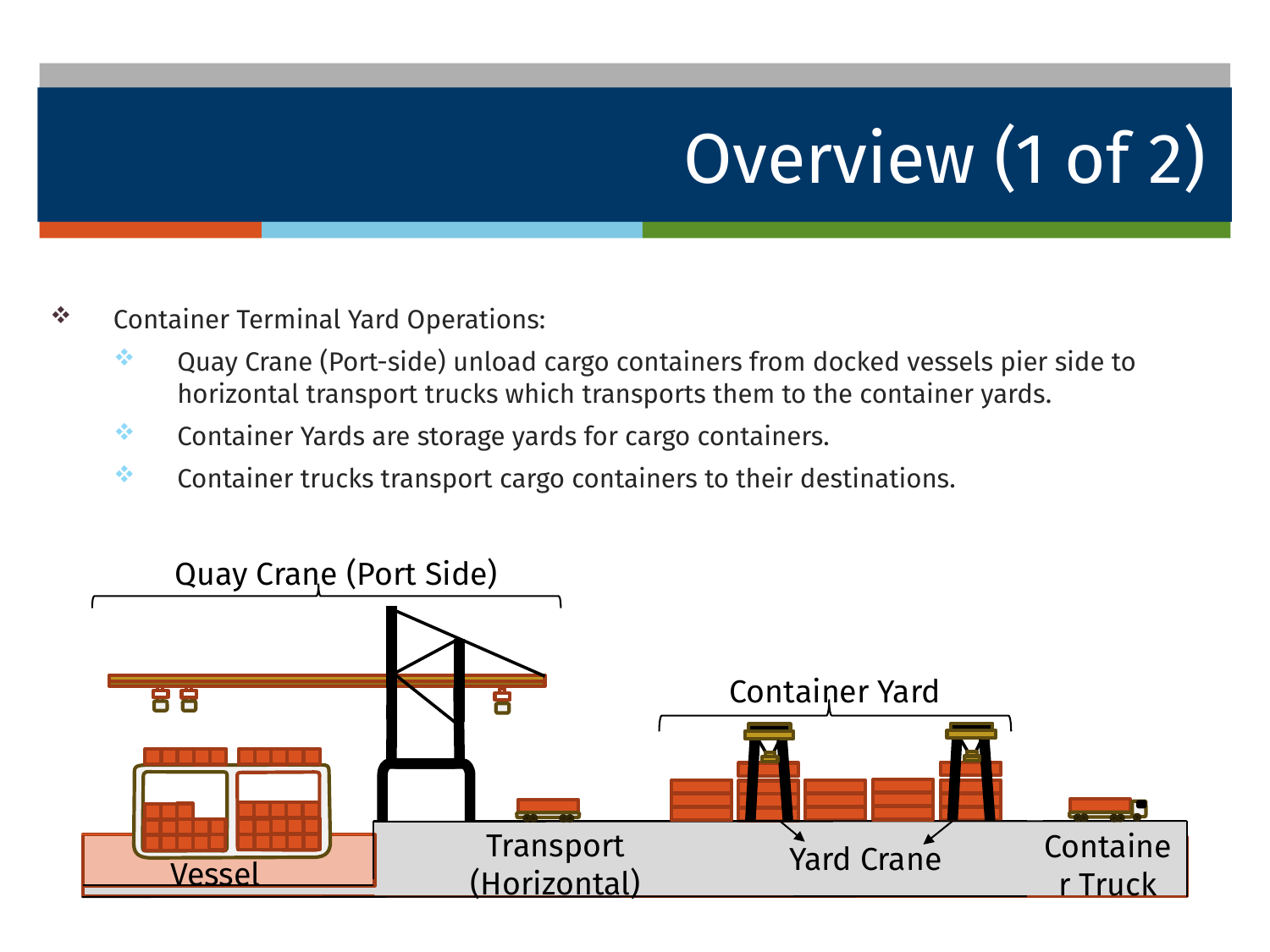

# Overview (1 of 2)
Container Terminal Yard Operations:
Quay Crane (Port-side) unload cargo containers from docked vessels pier side to horizontal transport trucks which transports them to the container yards.
Container Yards are storage yards for cargo containers.
Container trucks transport cargo containers to their destinations.

Quay Crane (Port Side)
Container Yard

Transport
(Horizontal)
Container Truck

Yard Crane

Vessel